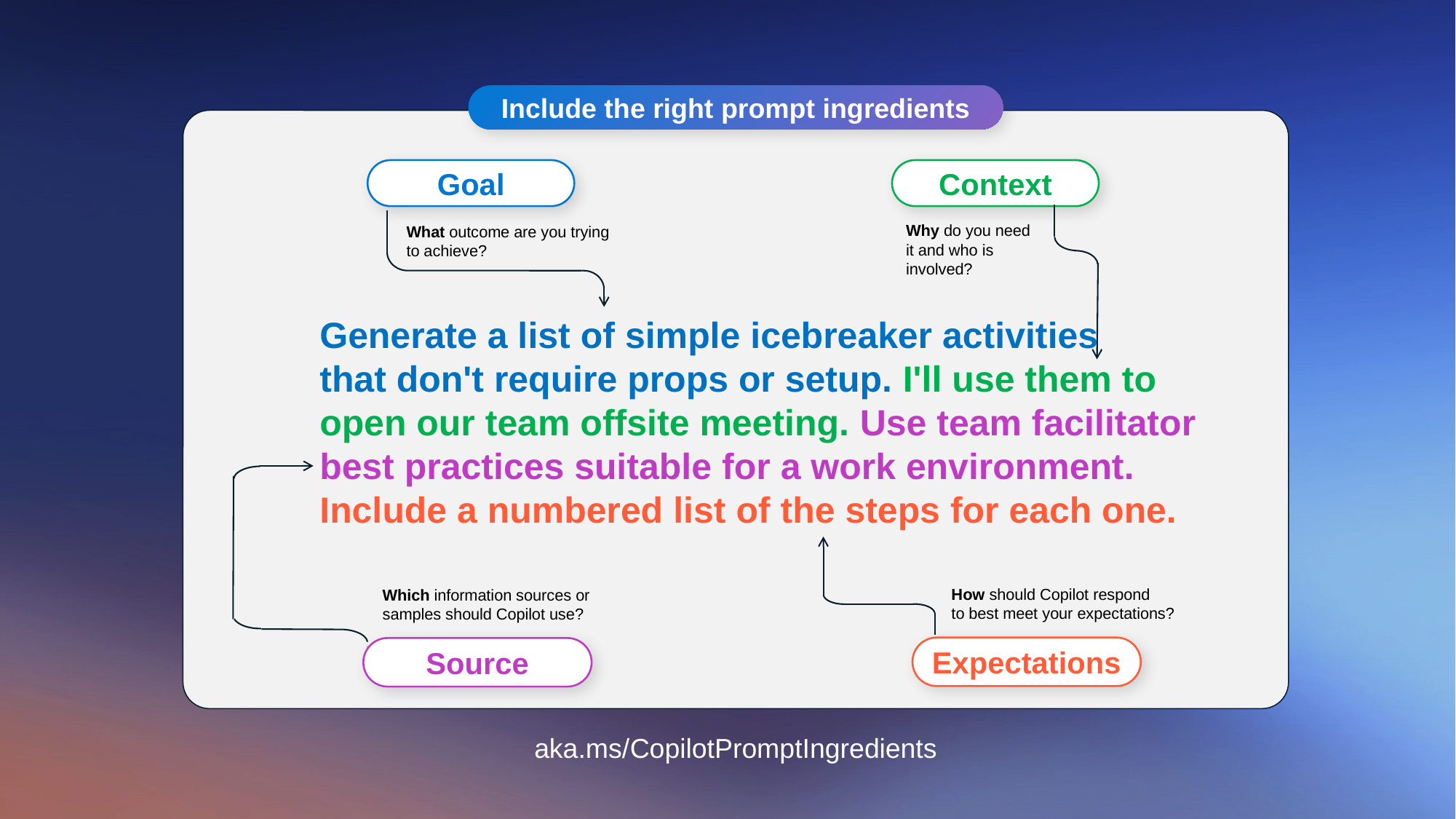

Include the right prompt ingredients

Goal
Context

Why do you need it and who is involved?
What outcome are you trying to achieve?
Generate a list of simple icebreaker activities
that don't require props or setup. I'll use them to open our team offsite meeting. Use team facilitator best practices suitable for a work environment. Include a numbered list of the steps for each one.

How should Copilot respond
to best meet your expectations?
Which information sources or samples should Copilot use?

Expectations
Source
aka.ms/CopilotPromptIngredients